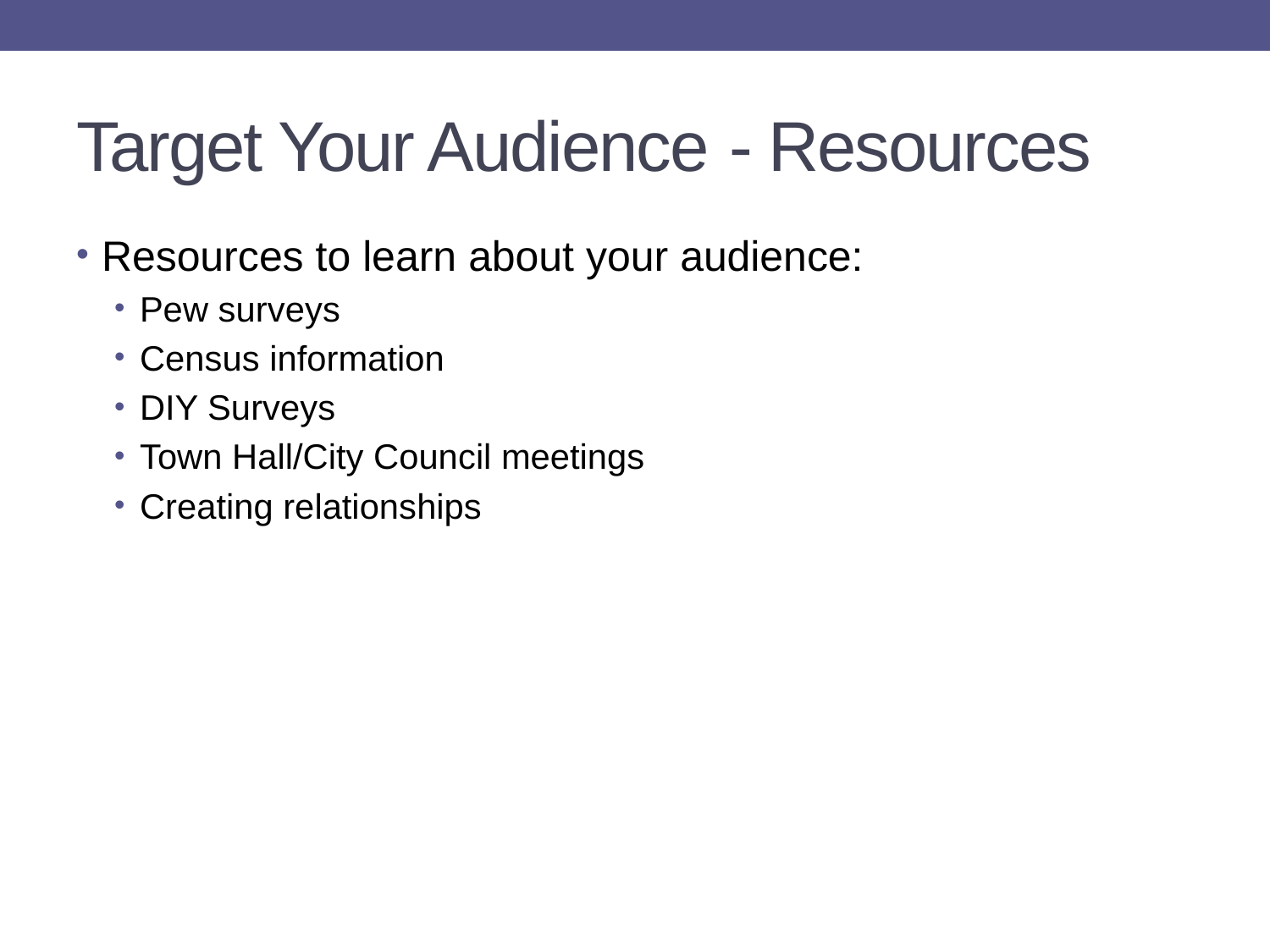

# Target Your Audience	 - Resources
Resources to learn about your audience:
Pew surveys
Census information
DIY Surveys
Town Hall/City Council meetings
Creating relationships